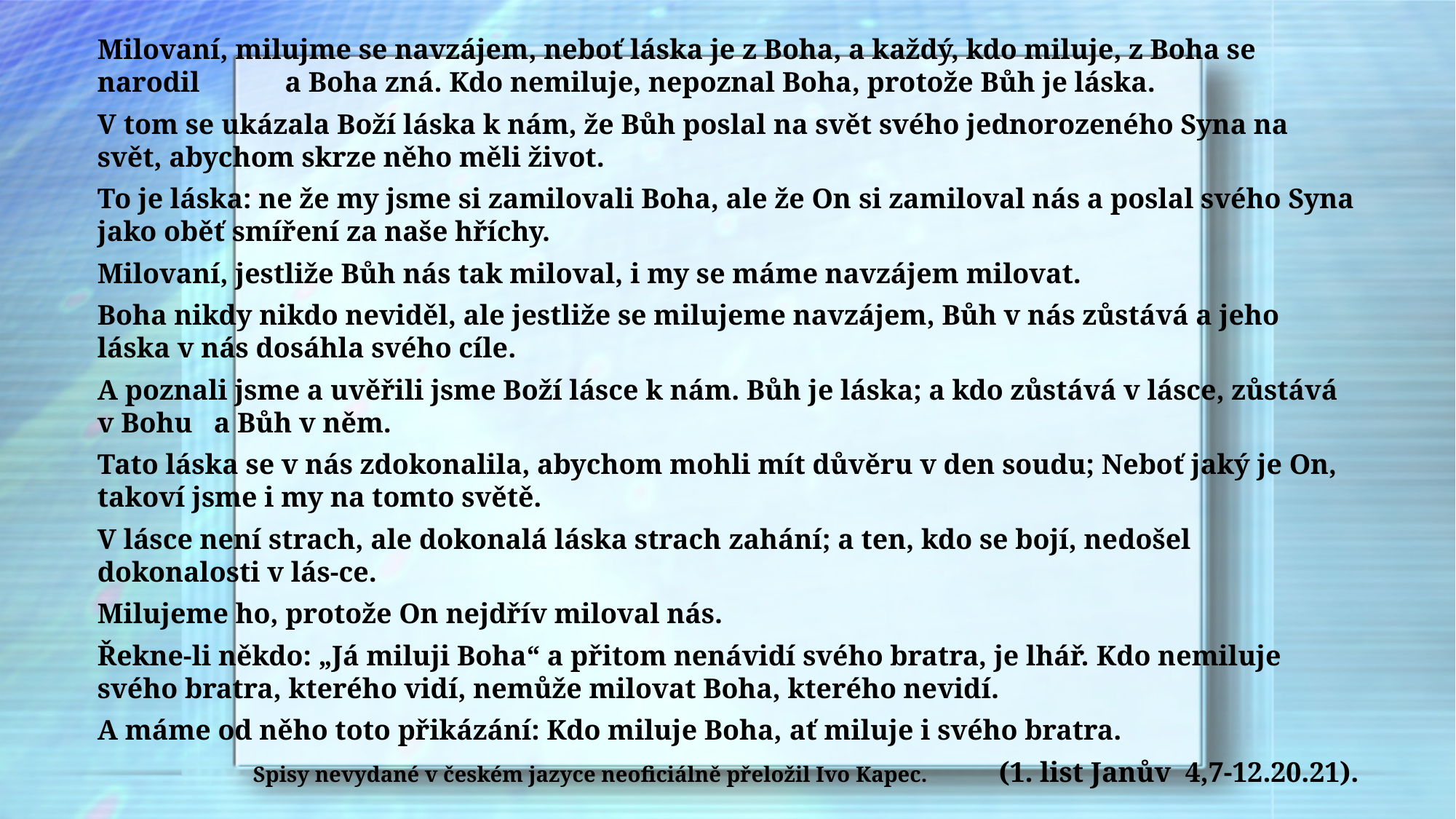

Milovaní, milujme se navzájem, neboť láska je z Boha, a každý, kdo miluje, z Boha se narodil            a Boha zná. Kdo nemiluje, nepoznal Boha, protože Bůh je láska.
V tom se ukázala Boží láska k nám, že Bůh poslal na svět svého jednorozeného Syna na svět, abychom skrze něho měli život.
To je láska: ne že my jsme si zamilovali Boha, ale že On si zamiloval nás a poslal svého Syna jako oběť smíření za naše hříchy.
Milovaní, jestliže Bůh nás tak miloval, i my se máme navzájem milovat.
Boha nikdy nikdo neviděl, ale jestliže se milujeme navzájem, Bůh v nás zůstává a jeho láska v nás dosáhla svého cíle.
A poznali jsme a uvěřili jsme Boží lásce k nám. Bůh je láska; a kdo zůstává v lásce, zůstává v Bohu   a Bůh v něm.
Tato láska se v nás zdokonalila, abychom mohli mít důvěru v den soudu; Neboť jaký je On, takoví jsme i my na tomto světě.
V lásce není strach, ale dokonalá láska strach zahání; a ten, kdo se bojí, nedošel dokonalosti v lás-ce.
Milujeme ho, protože On nejdřív miloval nás.
Řekne-li někdo: „Já miluji Boha“ a přitom nenávidí svého bratra, je lhář. Kdo nemiluje svého bratra, kterého vidí, nemůže milovat Boha, kterého nevidí.
A máme od něho toto přikázání: Kdo miluje Boha, ať miluje i svého bratra.
Spisy nevydané v českém jazyce neoficiálně přeložil Ivo Kapec.          (1. list Janův  4,7-12.20.21).